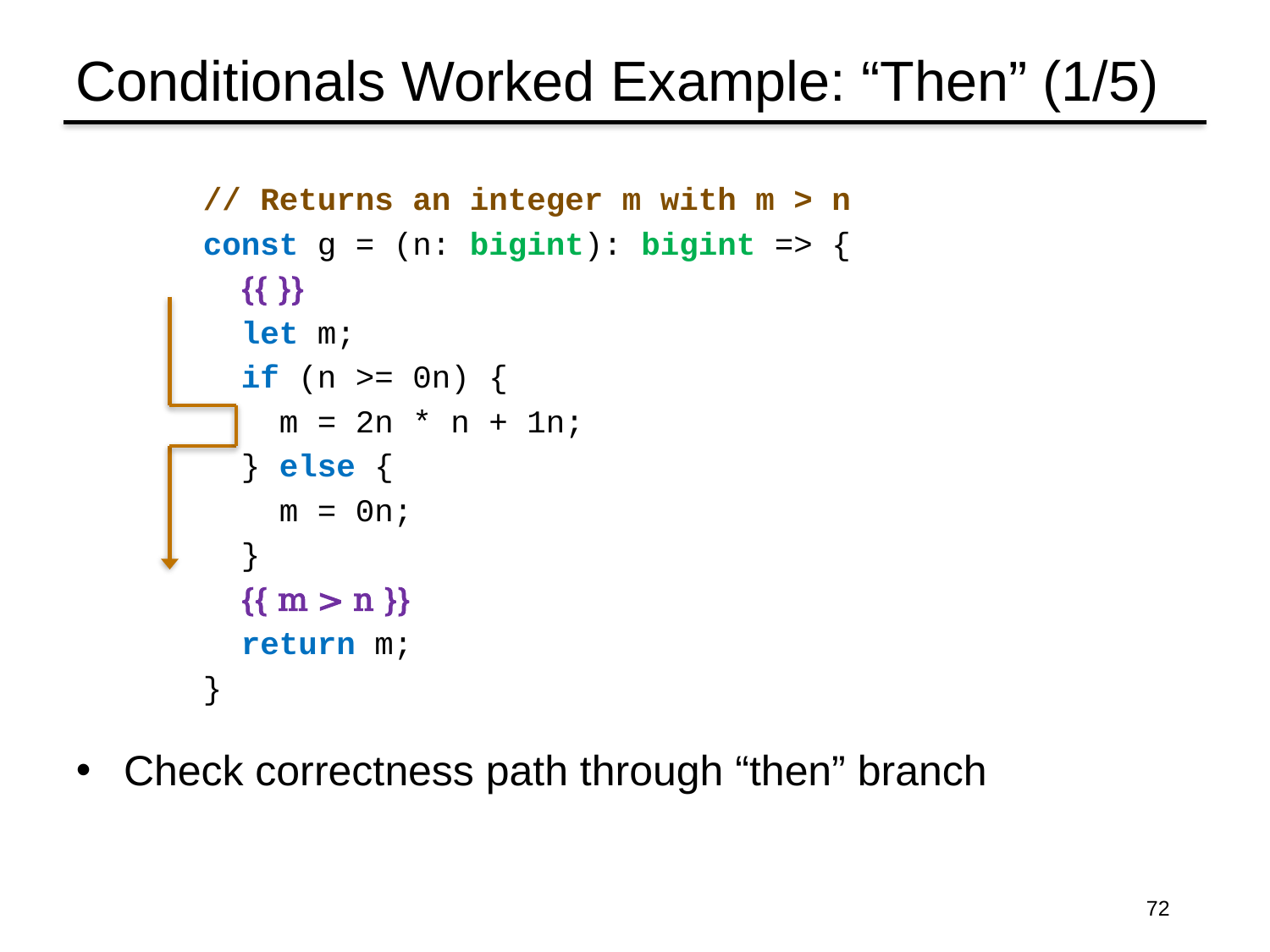

# Conditionals Worked Example: “Then” (1/5)
// Returns an integer m with m > n
const g = (n: bigint): bigint => {
  {{ }}
  let m;
  if (n >= 0n) {
    m = 2n * n + 1n;
  } else {
    m = 0n;
  }
  {{ m > n }}
  return m;
}

Check correctness path through “then” branch
72